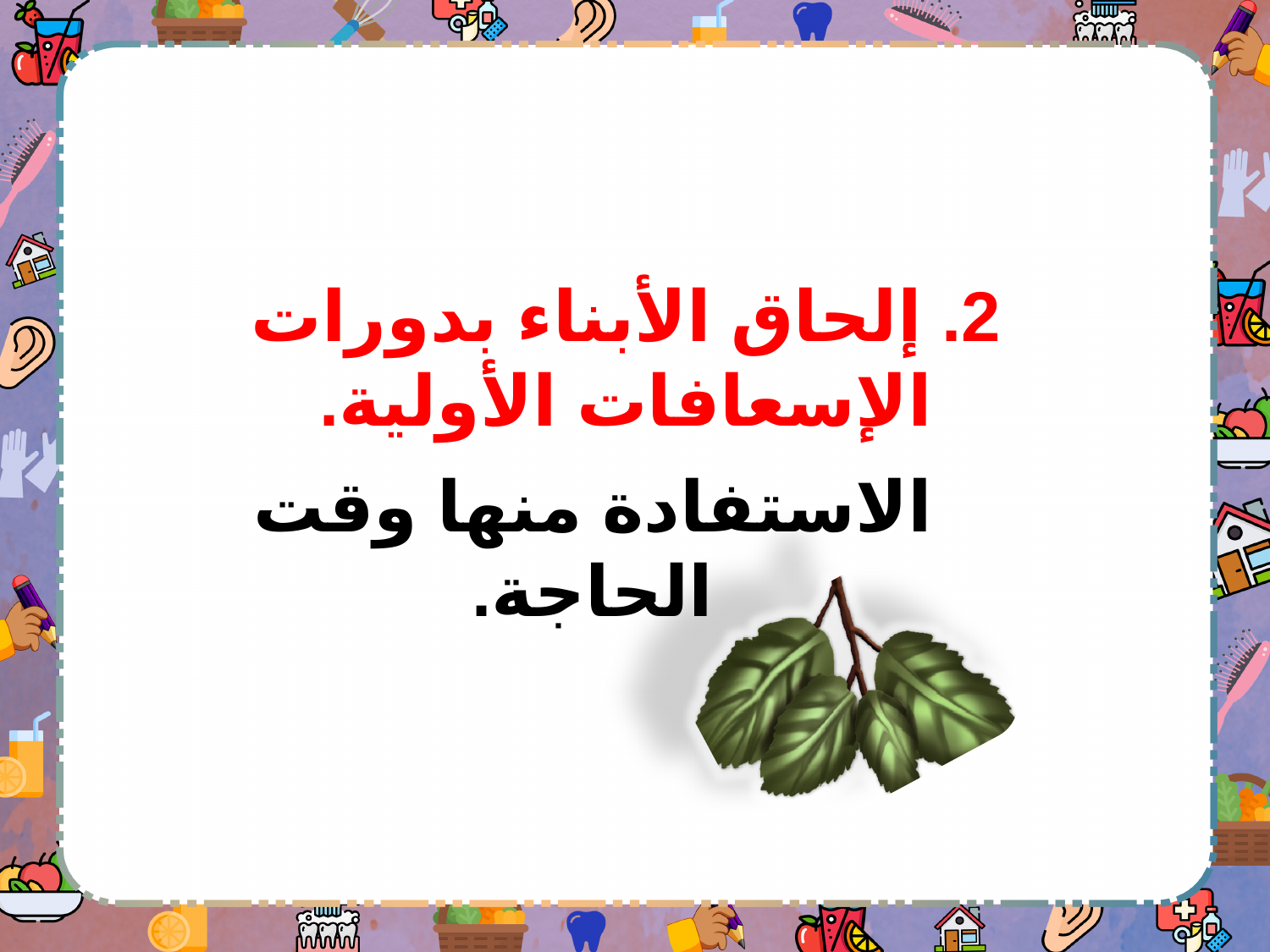

2. إلحاق الأبناء بدورات الإسعافات الأولية.

الاستفادة منها وقت الحاجة.